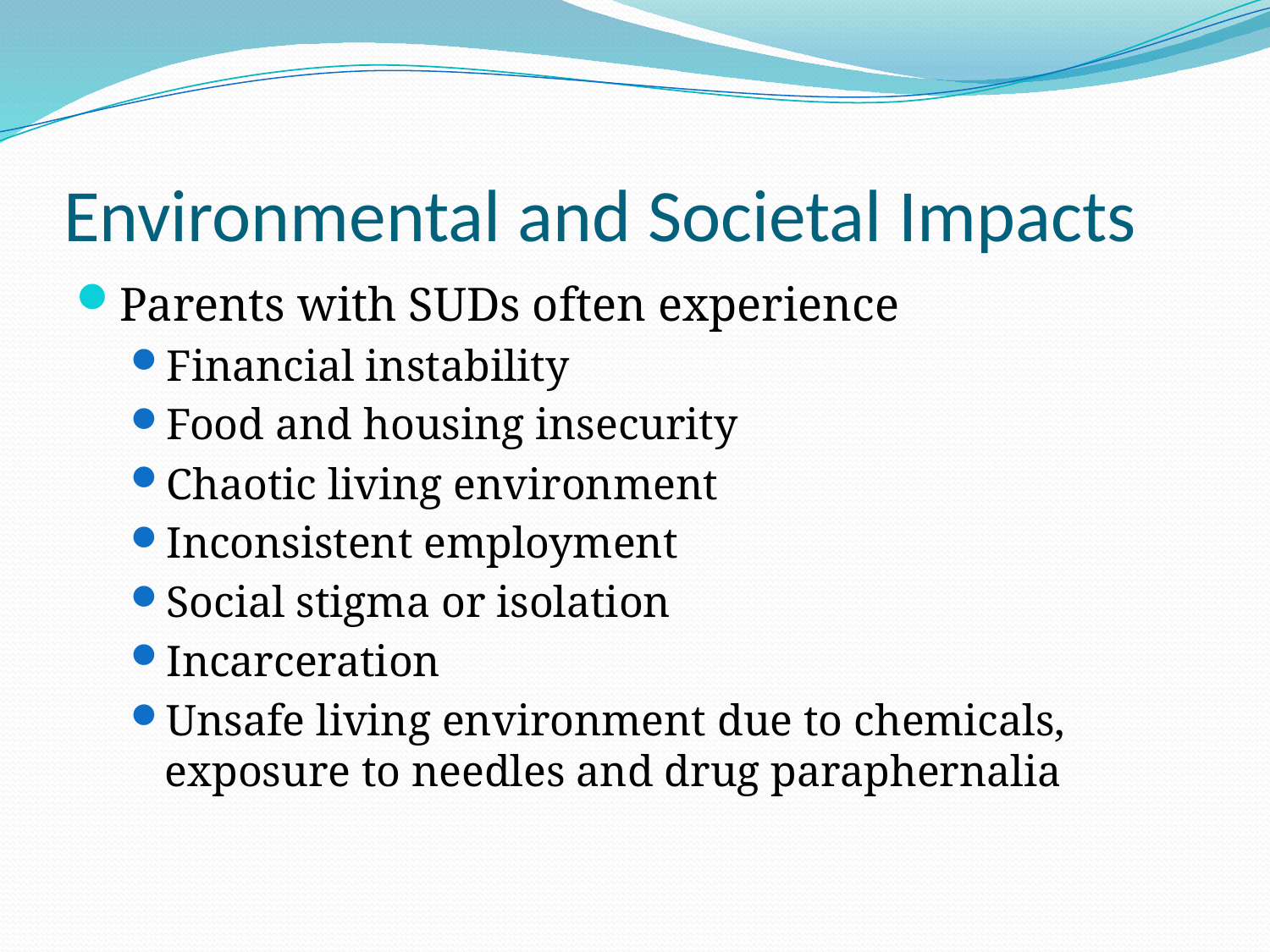

# Environmental and Societal Impacts
Parents with SUDs often experience
Financial instability
Food and housing insecurity
Chaotic living environment
Inconsistent employment
Social stigma or isolation
Incarceration
Unsafe living environment due to chemicals, exposure to needles and drug paraphernalia